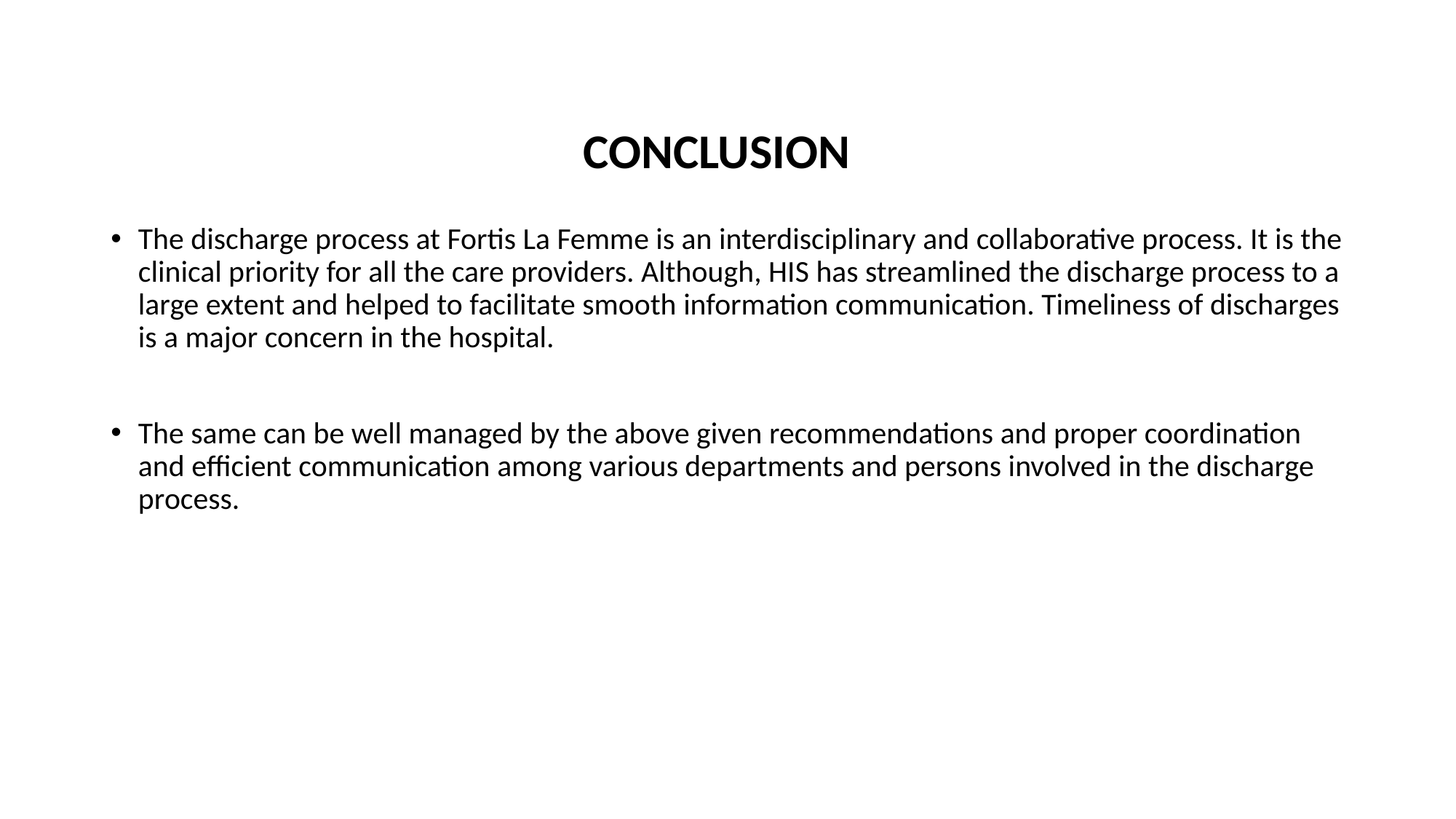

# CONCLUSION
The discharge process at Fortis La Femme is an interdisciplinary and collaborative process. It is the clinical priority for all the care providers. Although, HIS has streamlined the discharge process to a large extent and helped to facilitate smooth information communication. Timeliness of discharges is a major concern in the hospital.

The same can be well managed by the above given recommendations and proper coordination and efficient communication among various departments and persons involved in the discharge process.